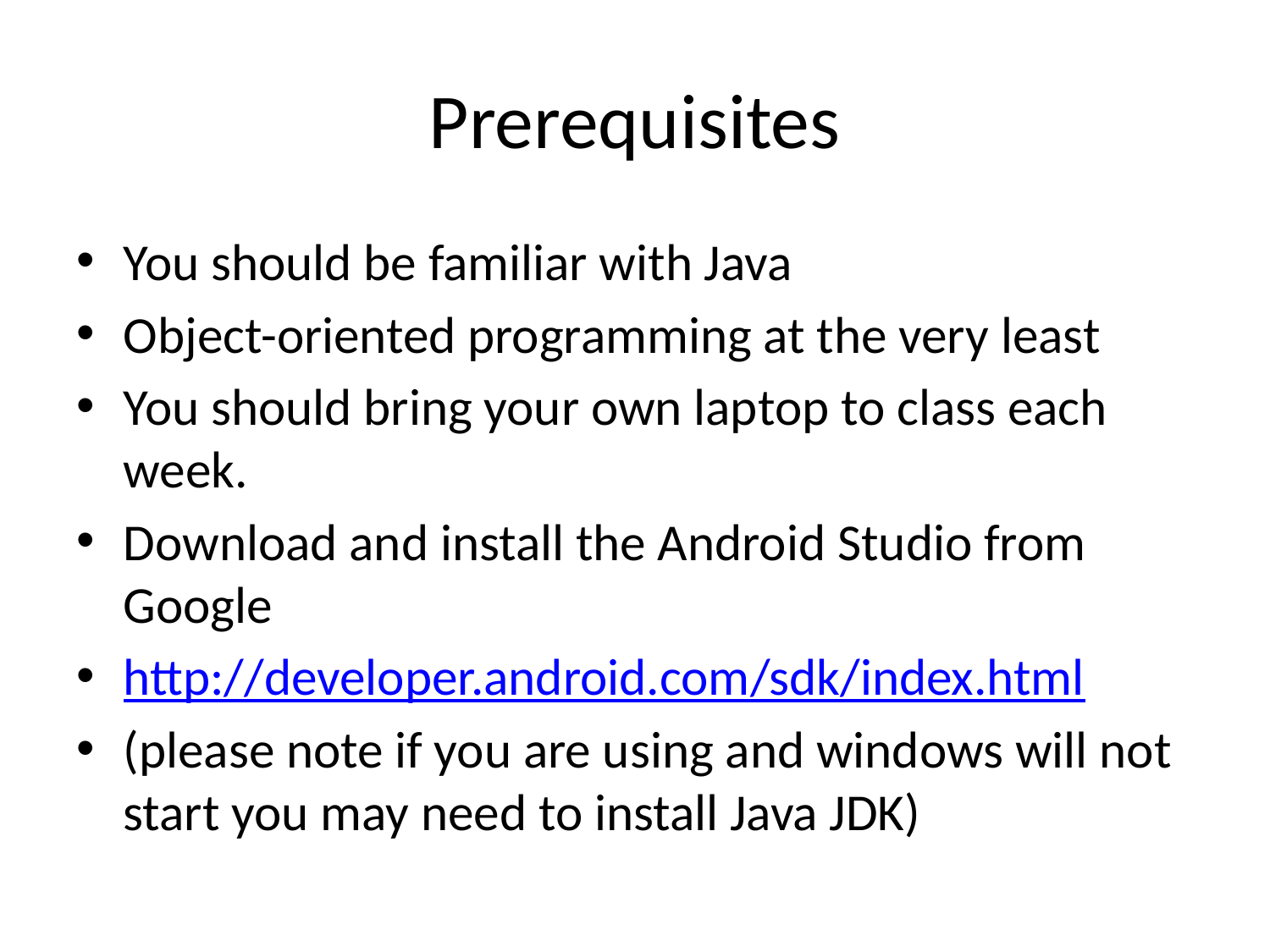

# Prerequisites
You should be familiar with Java
Object-oriented programming at the very least
You should bring your own laptop to class each week.
Download and install the Android Studio from Google
http://developer.android.com/sdk/index.html
(please note if you are using and windows will not start you may need to install Java JDK)